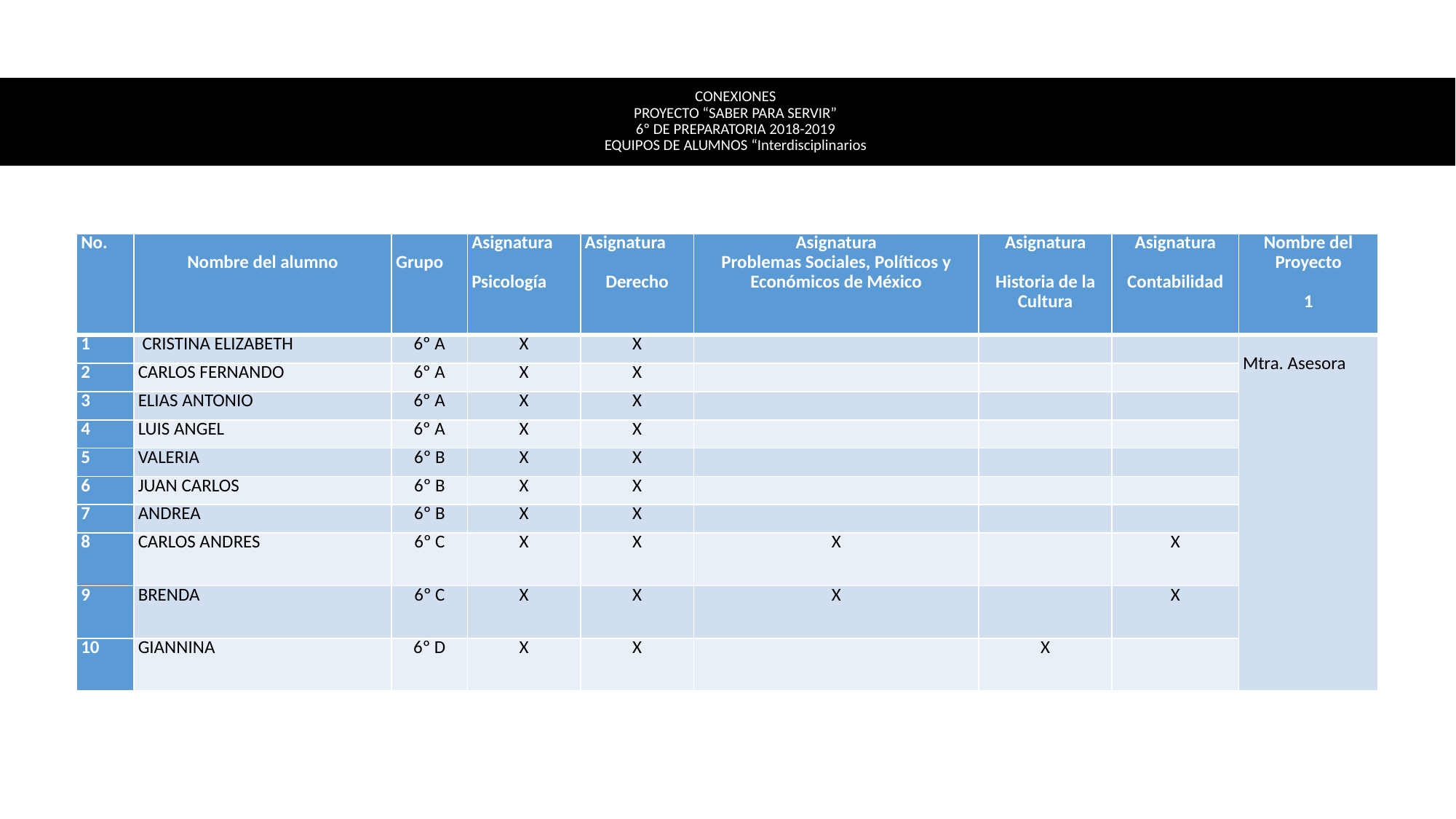

# CONEXIONES PROYECTO “SABER PARA SERVIR” 6º DE PREPARATORIA 2018-2019 EQUIPOS DE ALUMNOS “Interdisciplinarios

| No. | Nombre del alumno | Grupo | Asignatura   Psicología | Asignatura   Derecho | Asignatura Problemas Sociales, Políticos y Económicos de México | Asignatura   Historia de la Cultura | Asignatura   Contabilidad | Nombre del Proyecto   1 |
| --- | --- | --- | --- | --- | --- | --- | --- | --- |
| 1 | CRISTINA ELIZABETH | 6º A | X | X |  |  |  | Mtra. Asesora |
| 2 | CARLOS FERNANDO | 6º A | X | X |  |  |  |  |
| 3 | ELIAS ANTONIO | 6º A | X | X |  |  |  |  |
| 4 | LUIS ANGEL | 6º A | X | X |  |  |  |  |
| 5 | VALERIA | 6º B | X | X |  |  |  |  |
| 6 | JUAN CARLOS | 6º B | X | X |  |  |  |  |
| 7 | ANDREA | 6º B | X | X |  |  |  |  |
| 8 | CARLOS ANDRES | 6º C | X | X | X |  | X |  |
| 9 | BRENDA | 6º C | X | X | X |  | X |  |
| 10 | GIANNINA | 6º D | X | X |  | X |  |  |